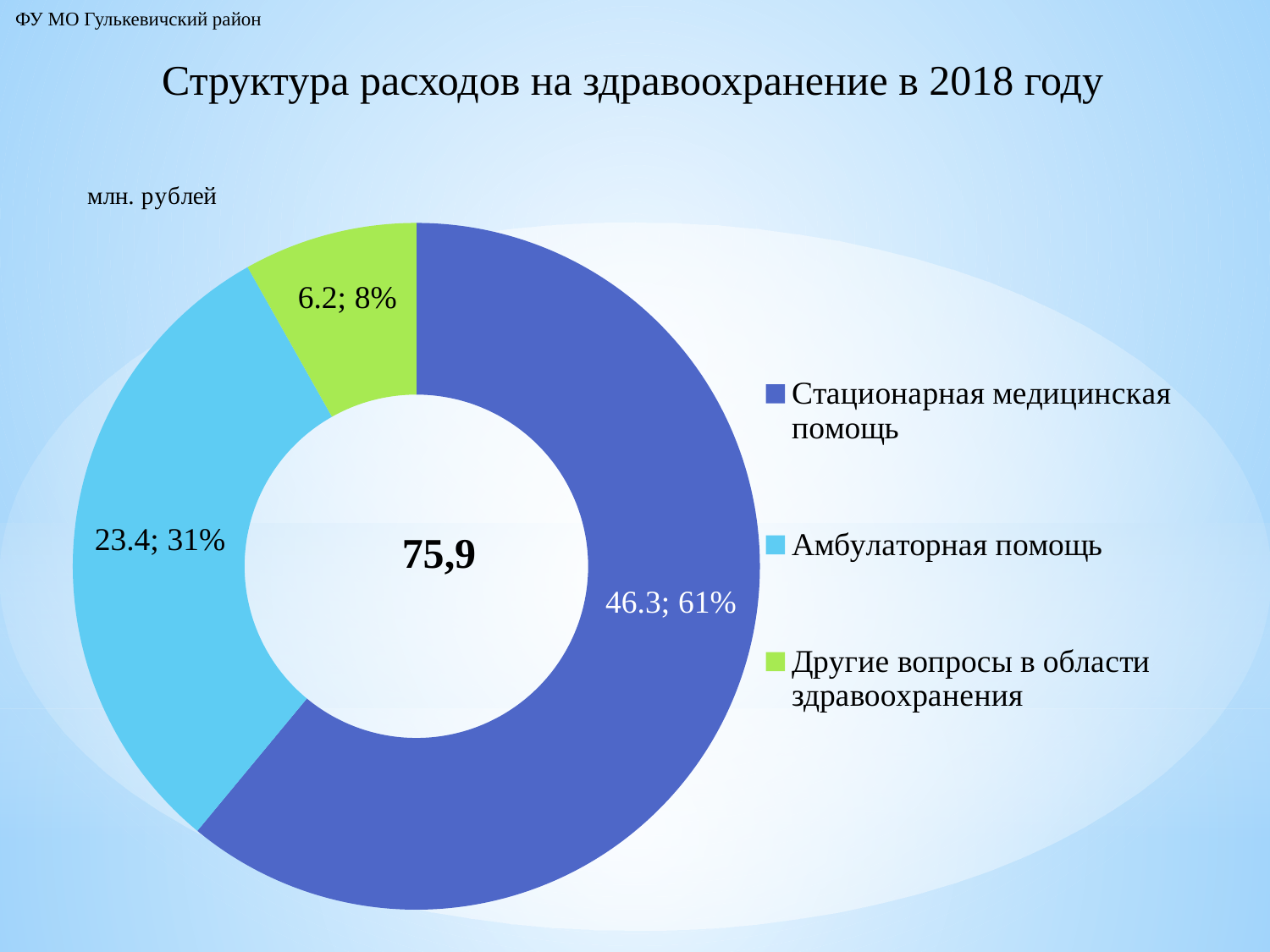

ФУ МО Гулькевичский район
Структура расходов на здравоохранение в 2018 году

### Chart: 75,9

| Category | Продажи |
|---|---|
| Стационарная медицинская помощь | 46.3 |
| Амбулаторная помощь | 23.4 |
| Другие вопросы в области здравоохранения | 6.2 |